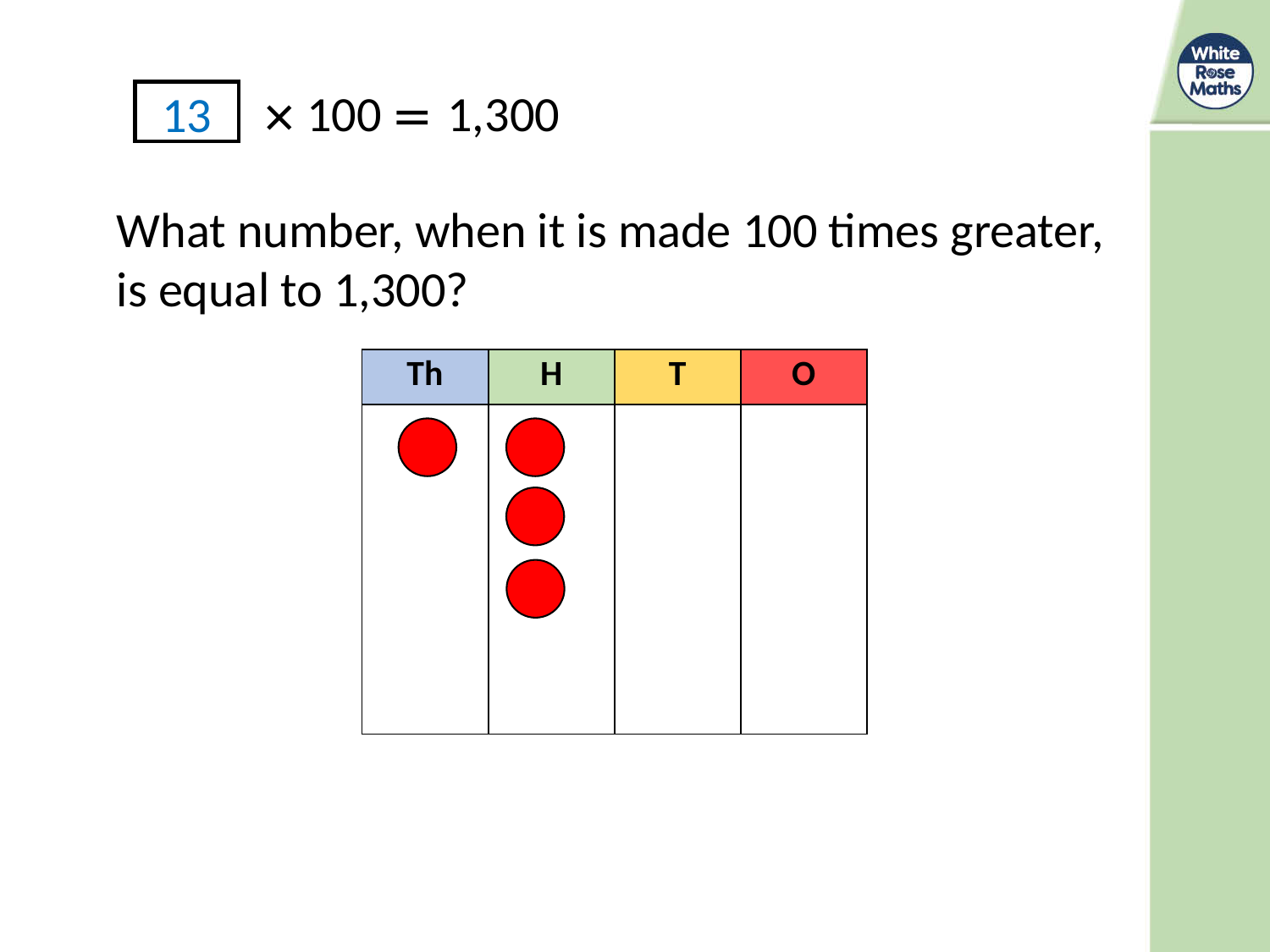

× 100 = 1,300
13

What number, when it is made 100 times greater, is equal to 1,300?
| Th | H | T | O |
| --- | --- | --- | --- |
|  |  |  |  |